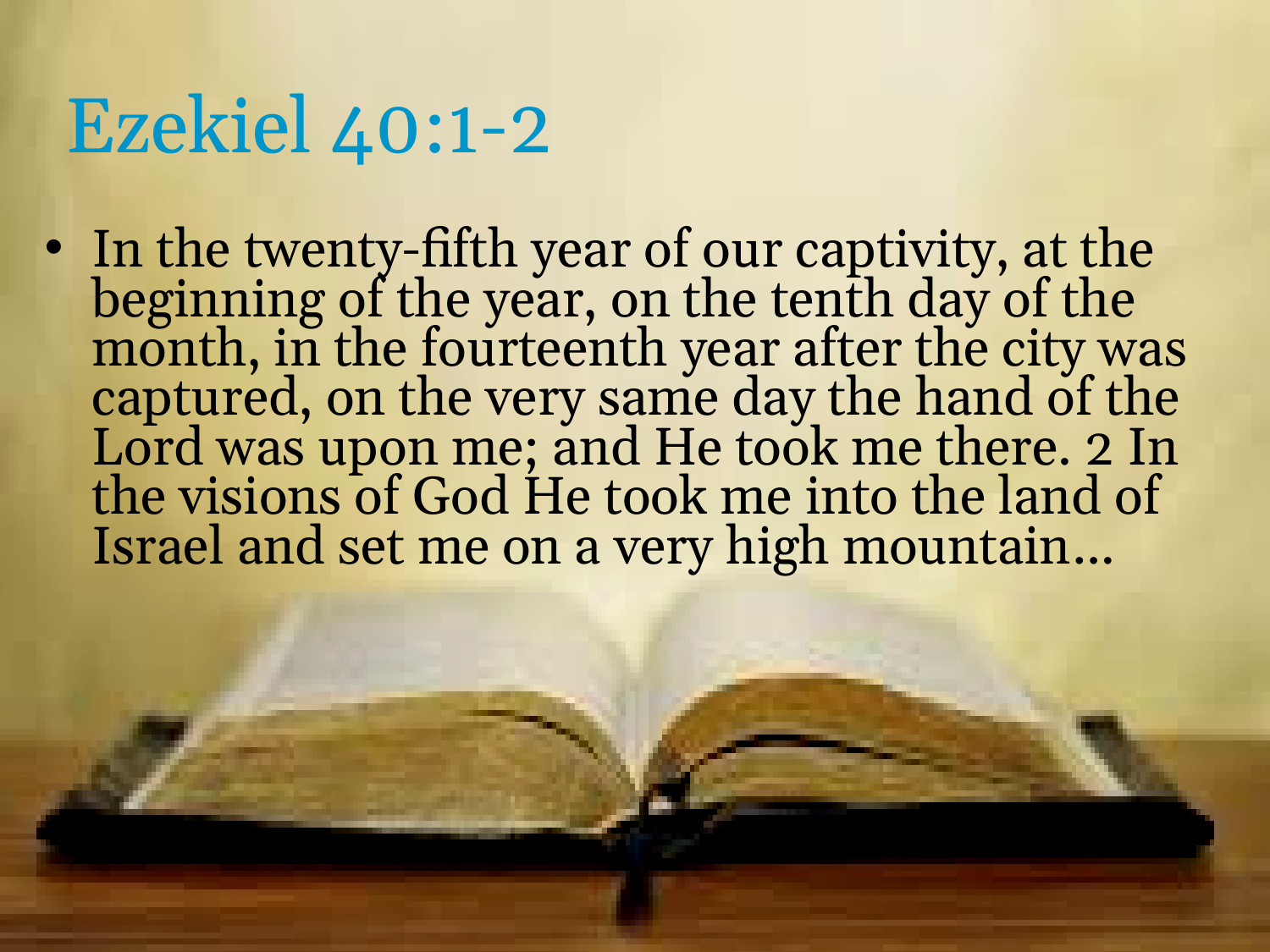

# Ezekiel 40:1-2
In the twenty-fifth year of our captivity, at the beginning of the year, on the tenth day of the month, in the fourteenth year after the city was captured, on the very same day the hand of the Lord was upon me; and He took me there. 2 In the visions of God He took me into the land of Israel and set me on a very high mountain…